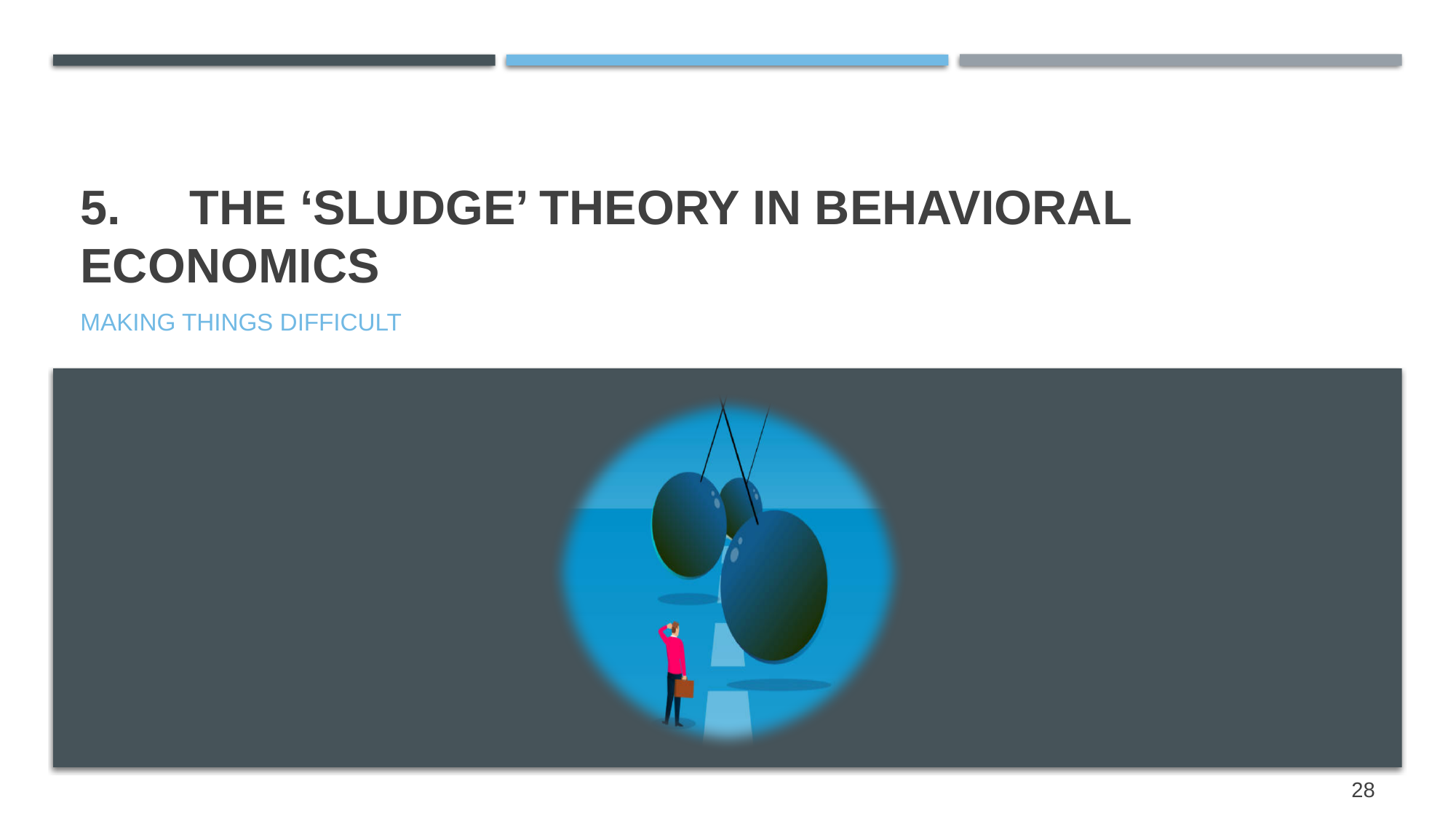

# 5.	The ‘sludge’ theory in behavioral economics
Making things difficult

28